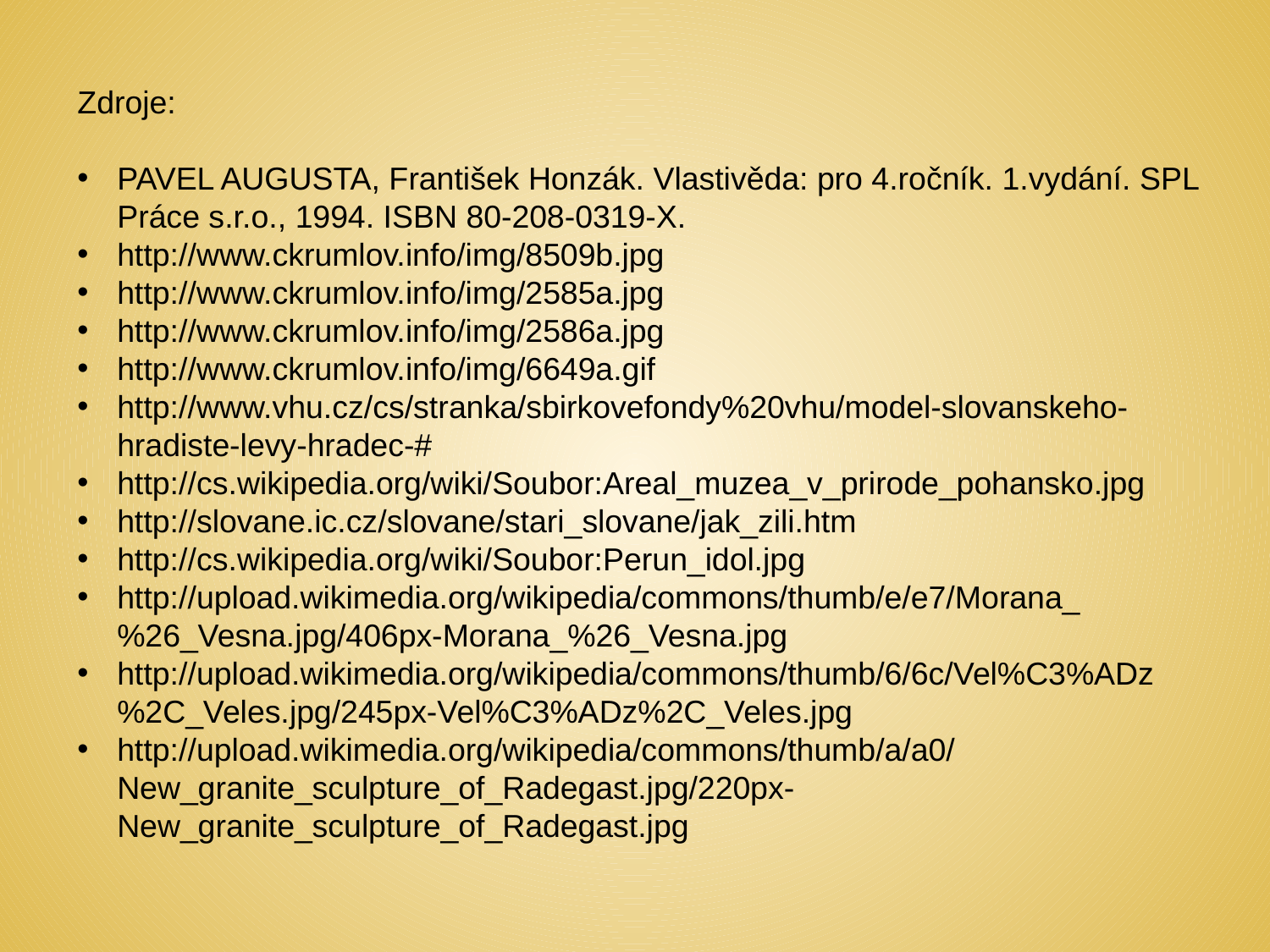

Zdroje:

PAVEL AUGUSTA, František Honzák. Vlastivěda: pro 4.ročník. 1.vydání. SPL Práce s.r.o., 1994. ISBN 80-208-0319-X.
http://www.ckrumlov.info/img/8509b.jpg
http://www.ckrumlov.info/img/2585a.jpg
http://www.ckrumlov.info/img/2586a.jpg
http://www.ckrumlov.info/img/6649a.gif
http://www.vhu.cz/cs/stranka/sbirkovefondy%20vhu/model-slovanskeho-hradiste-levy-hradec-#
http://cs.wikipedia.org/wiki/Soubor:Areal_muzea_v_prirode_pohansko.jpg
http://slovane.ic.cz/slovane/stari_slovane/jak_zili.htm
http://cs.wikipedia.org/wiki/Soubor:Perun_idol.jpg
http://upload.wikimedia.org/wikipedia/commons/thumb/e/e7/Morana_%26_Vesna.jpg/406px-Morana_%26_Vesna.jpg
http://upload.wikimedia.org/wikipedia/commons/thumb/6/6c/Vel%C3%ADz%2C_Veles.jpg/245px-Vel%C3%ADz%2C_Veles.jpg
http://upload.wikimedia.org/wikipedia/commons/thumb/a/a0/New_granite_sculpture_of_Radegast.jpg/220px-New_granite_sculpture_of_Radegast.jpg